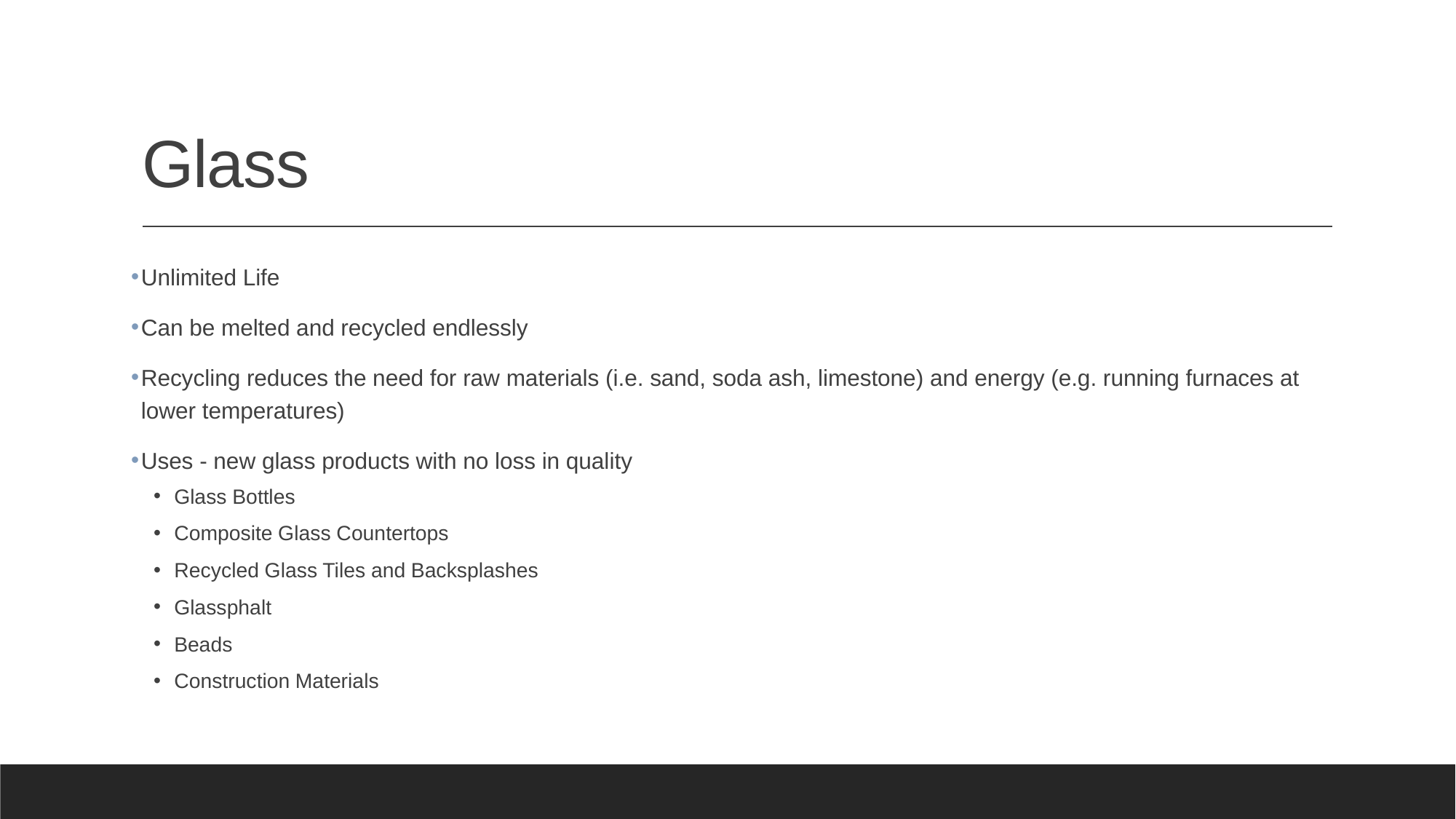

# Glass
Unlimited Life
Can be melted and recycled endlessly
Recycling reduces the need for raw materials (i.e. sand, soda ash, limestone) and energy (e.g. running furnaces at lower temperatures)
Uses - new glass products with no loss in quality
Glass Bottles
Composite Glass Countertops
Recycled Glass Tiles and Backsplashes
Glassphalt
Beads
Construction Materials